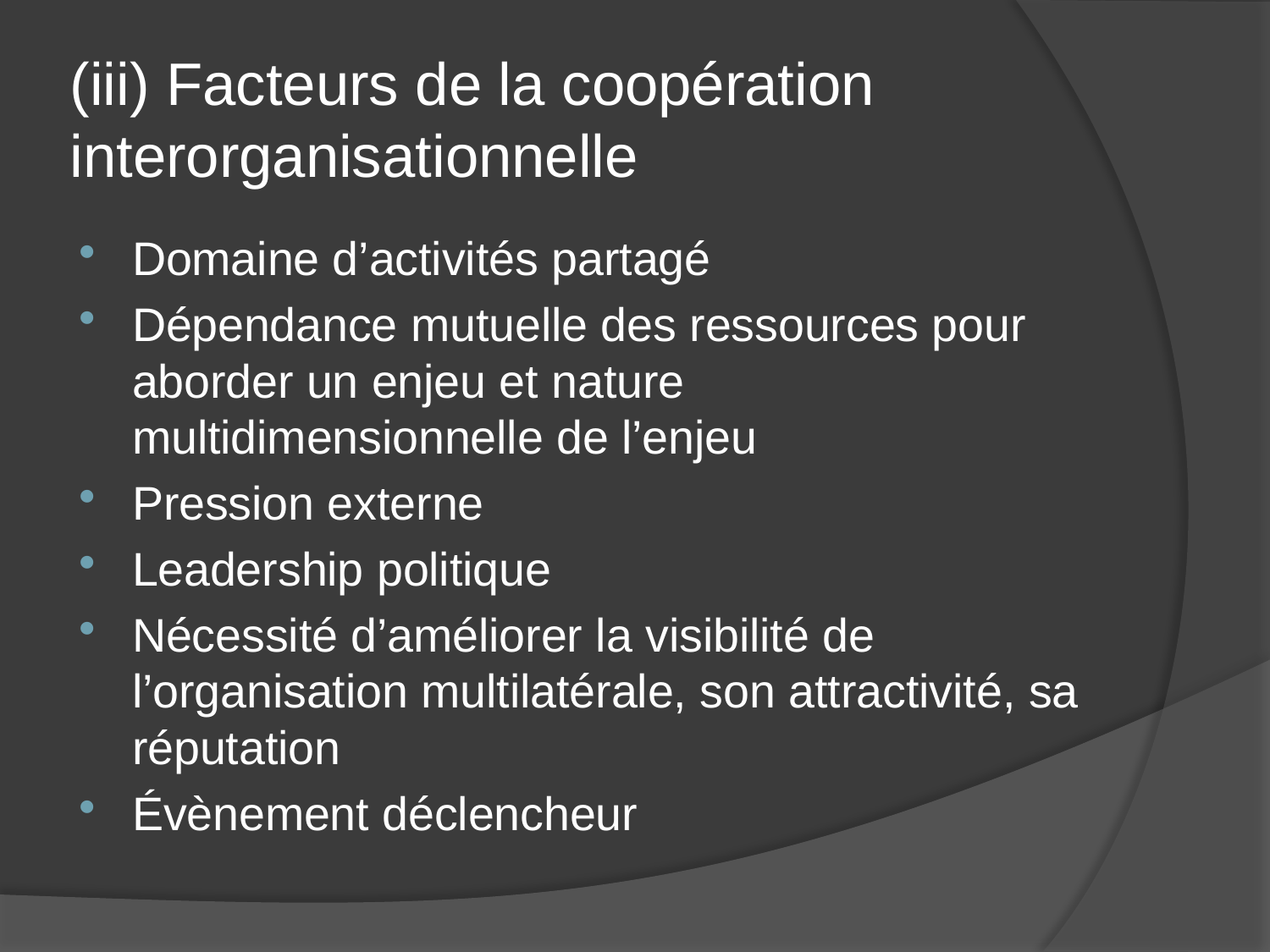

# (iii) Facteurs de la coopération interorganisationnelle
Domaine d’activités partagé
Dépendance mutuelle des ressources pour aborder un enjeu et nature multidimensionnelle de l’enjeu
Pression externe
Leadership politique
Nécessité d’améliorer la visibilité de l’organisation multilatérale, son attractivité, sa réputation
Évènement déclencheur